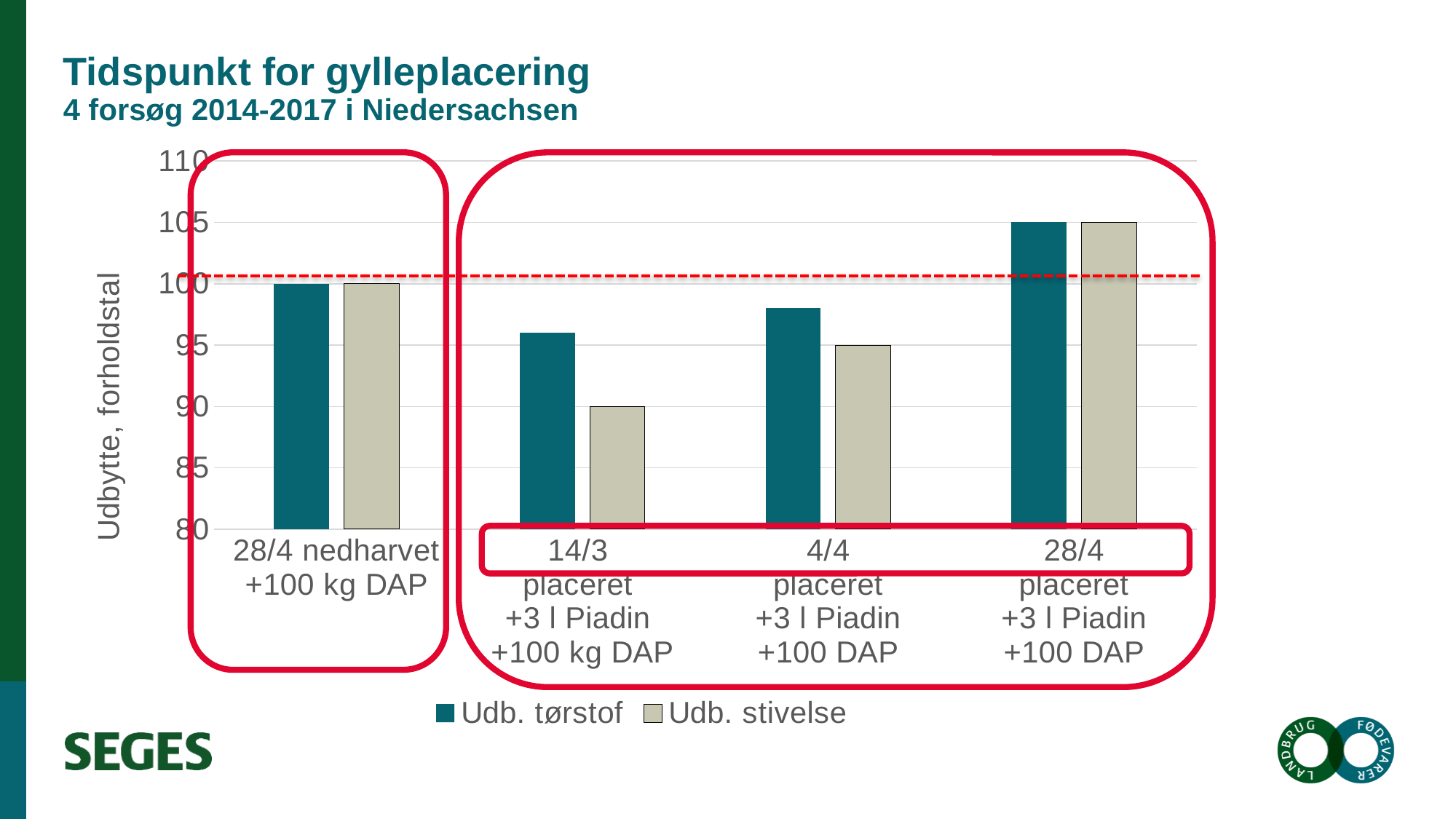

# Tidspunkt for gylleplacering 4 forsøg 2014-2017 i Niedersachsen

### Chart

| Category | Udb. tørstof | Udb. stivelse |
|---|---|---|
| 28/4 nedharvet
+100 kg DAP | 100.0 | 100.0 |
| 14/3
placeret
+3 l Piadin
+100 kg DAP | 96.0 | 90.0 |
| 4/4
placeret
+3 l Piadin
+100 DAP | 98.0 | 95.0 |
| 28/4
placeret
+3 l Piadin
+100 DAP | 105.0 | 105.0 |